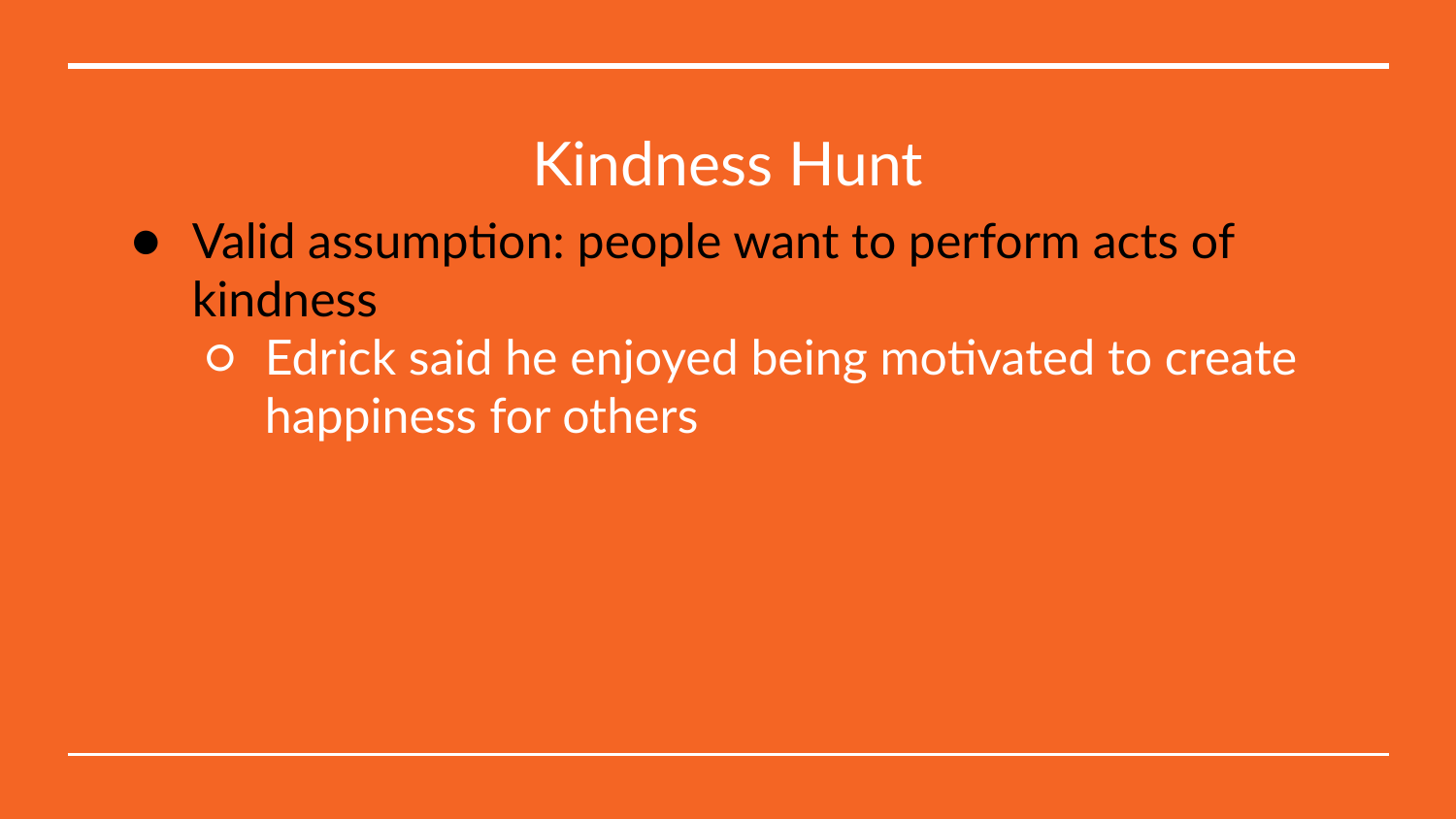

Kindness Hunt
Valid assumption: people want to perform acts of kindness
Edrick said he enjoyed being motivated to create happiness for others